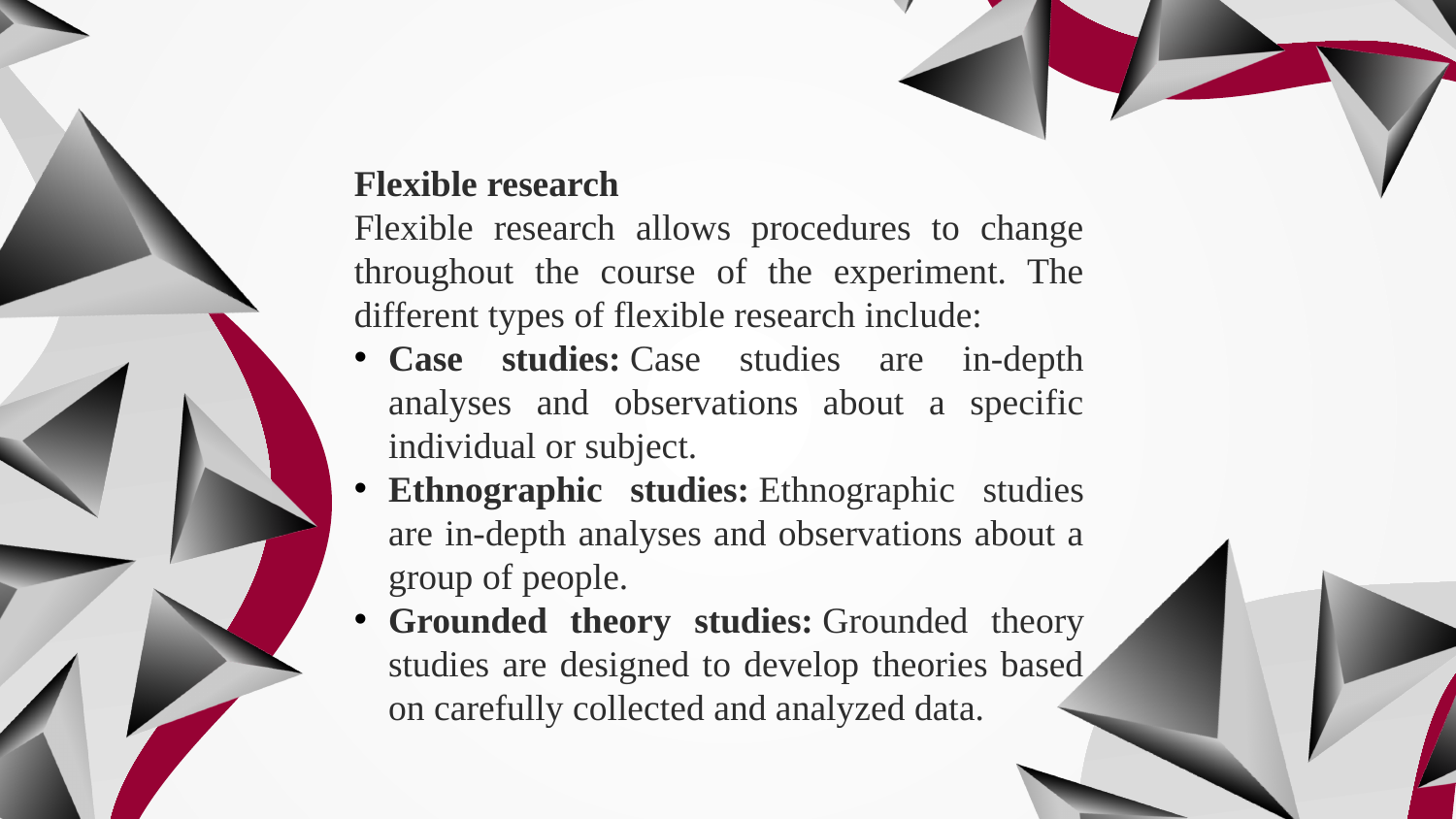

Flexible research
Flexible research allows procedures to change throughout the course of the experiment. The different types of flexible research include:
Case studies: Case studies are in-depth analyses and observations about a specific individual or subject.
Ethnographic studies: Ethnographic studies are in-depth analyses and observations about a group of people.
Grounded theory studies: Grounded theory studies are designed to develop theories based on carefully collected and analyzed data.